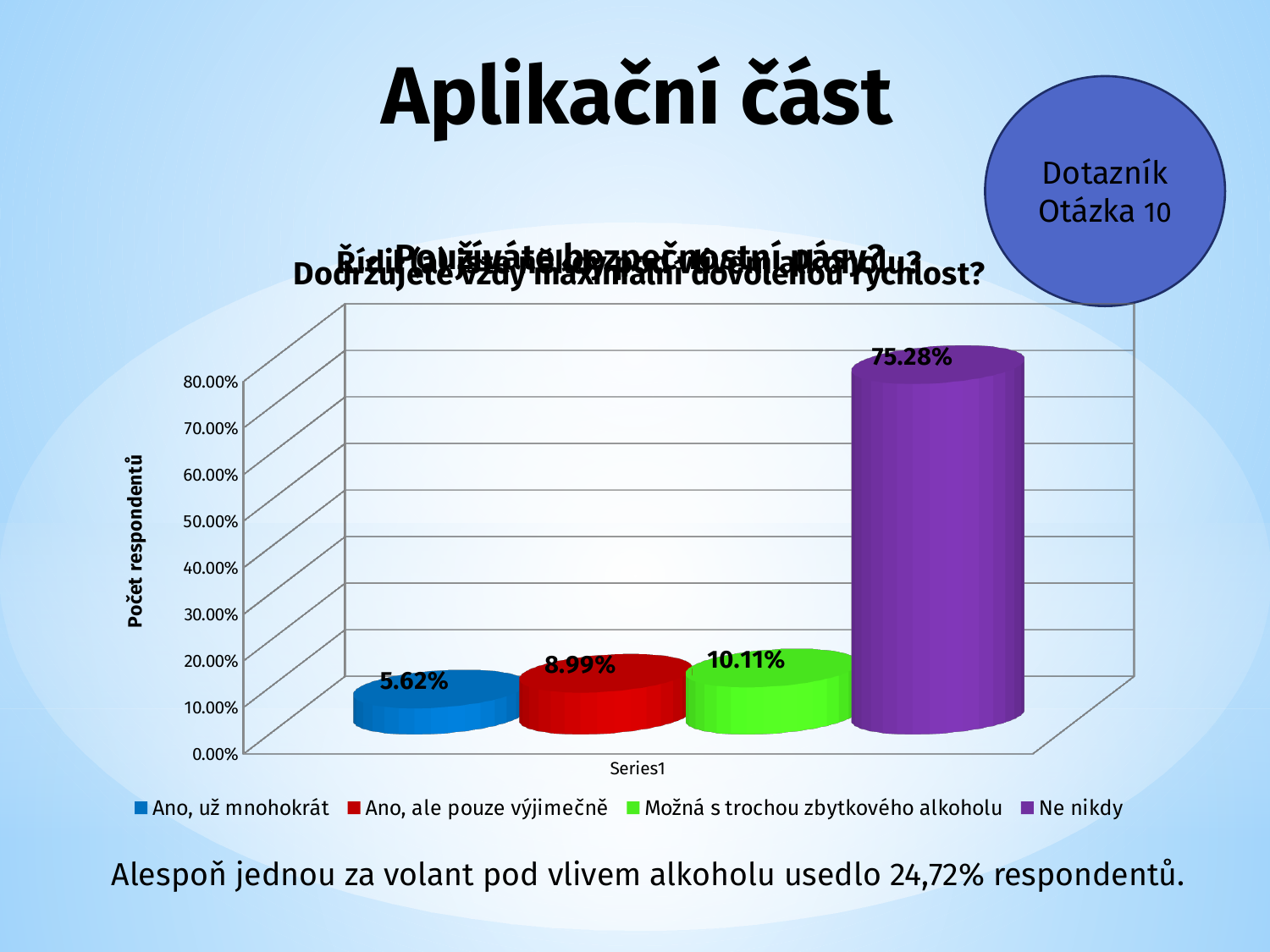

# Aplikační část

Dotazník
Otázka 10

[unsupported chart]

[unsupported chart]

[unsupported chart]

[unsupported chart]

Alespoň jednou za volant pod vlivem alkoholu usedlo 24,72% respondentů.